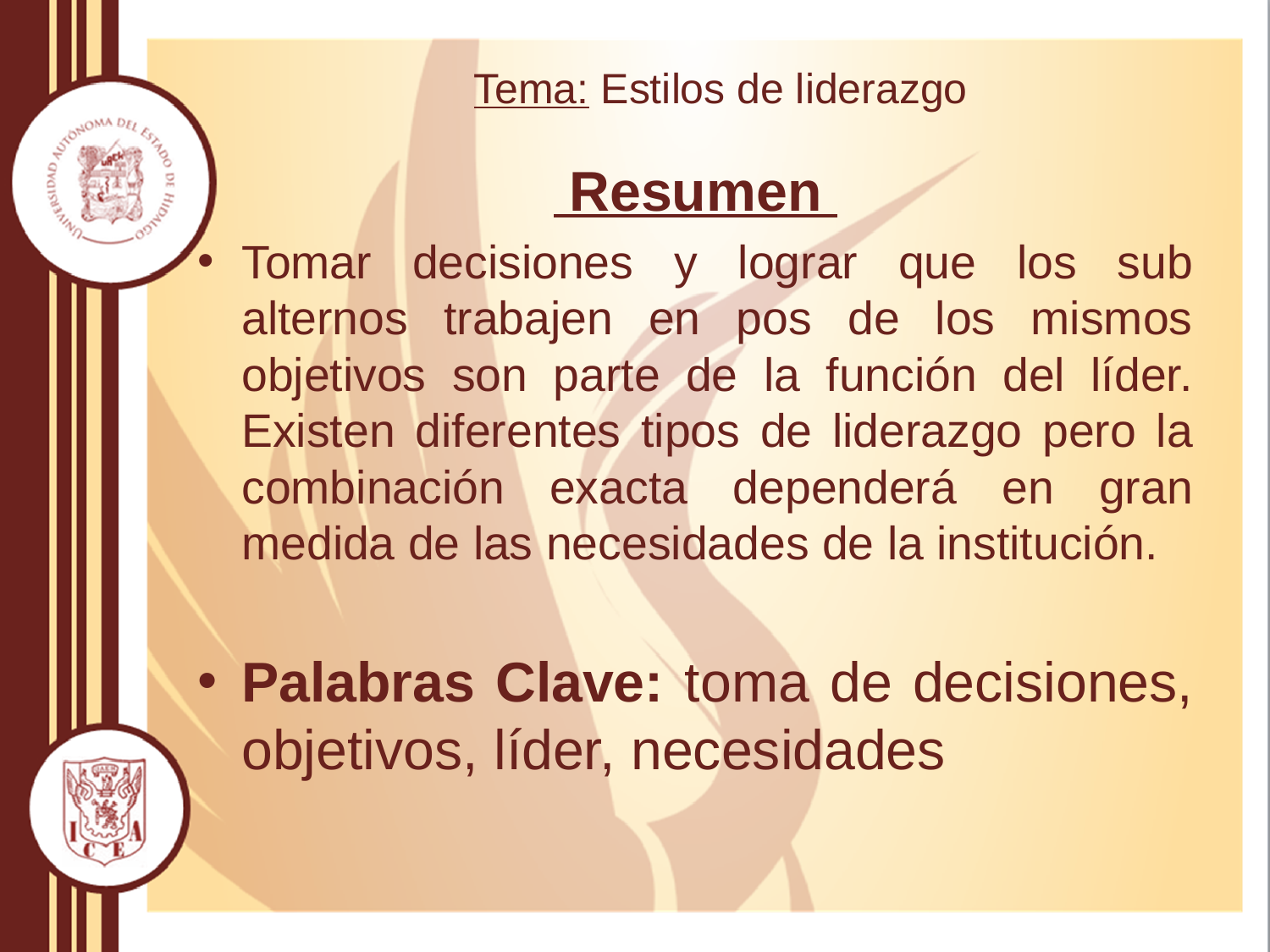

# Tema: Estilos de liderazgo
 Resumen
Tomar decisiones y lograr que los sub alternos trabajen en pos de los mismos objetivos son parte de la función del líder. Existen diferentes tipos de liderazgo pero la combinación exacta dependerá en gran medida de las necesidades de la institución.

Palabras Clave: toma de decisiones, objetivos, líder, necesidades